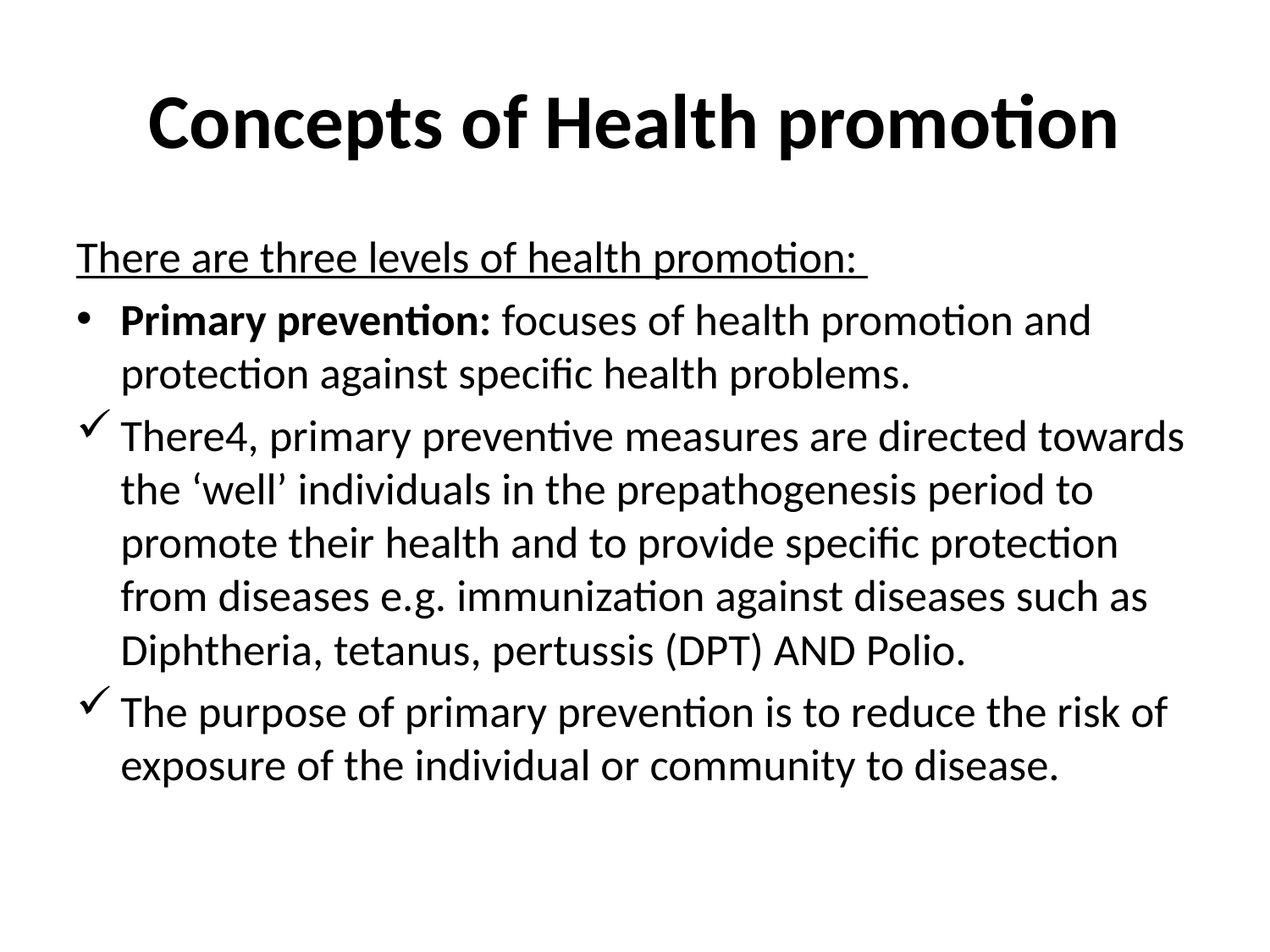

# Concepts of Health promotion
There are three levels of health promotion:
Primary prevention: focuses of health promotion and protection against specific health problems.
There4, primary preventive measures are directed towards the ‘well’ individuals in the prepathogenesis period to promote their health and to provide specific protection from diseases e.g. immunization against diseases such as Diphtheria, tetanus, pertussis (DPT) AND Polio.
The purpose of primary prevention is to reduce the risk of exposure of the individual or community to disease.